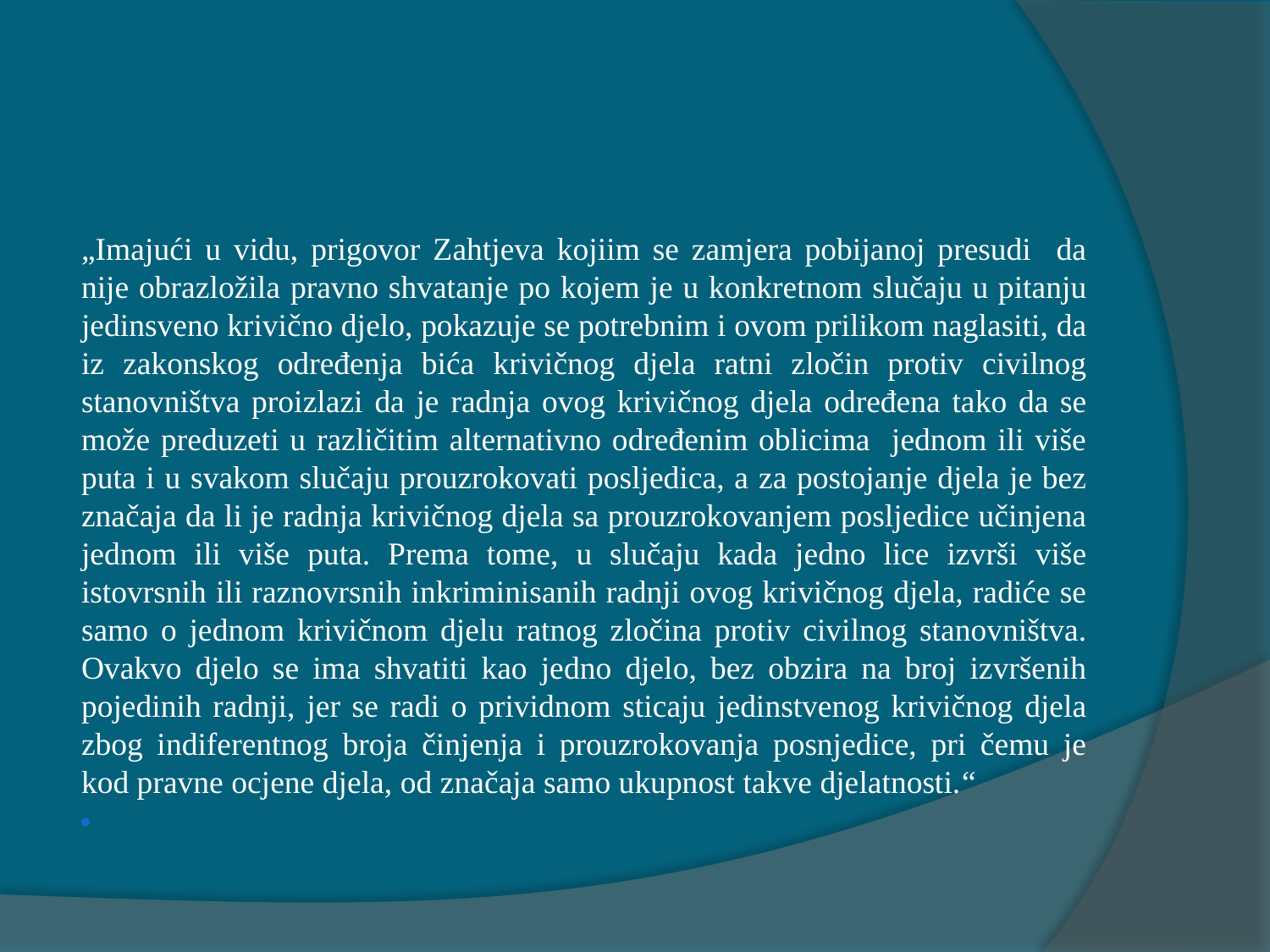

#
„Imajući u vidu, prigovor Zahtjeva kojiim se zamjera pobijanoj presudi  da nije obrazložila pravno shvatanje po kojem je u konkretnom slučaju u pitanju jedinsveno krivično djelo, pokazuje se potrebnim i ovom prilikom naglasiti, da iz zakonskog određenja bića krivičnog djela ratni zločin protiv civilnog stanovništva proizlazi da je radnja ovog krivičnog djela određena tako da se može preduzeti u različitim alternativno određenim oblicima  jednom ili više puta i u svakom slučaju prouzrokovati posljedica, a za postojanje djela je bez značaja da li je radnja krivičnog djela sa prouzrokovanjem posljedice učinjena jednom ili više puta. Prema tome, u slučaju kada jedno lice izvrši više istovrsnih ili raznovrsnih inkriminisanih radnji ovog krivičnog djela, radiće se samo o jednom krivičnom djelu ratnog zločina protiv civilnog stanovništva. Ovakvo djelo se ima shvatiti kao jedno djelo, bez obzira na broj izvršenih pojedinih radnji, jer se radi o prividnom sticaju jedinstvenog krivičnog djela zbog indiferentnog broja činjenja i prouzrokovanja posnjedice, pri čemu je kod pravne ocjene djela, od značaja samo ukupnost takve djelatnosti.“